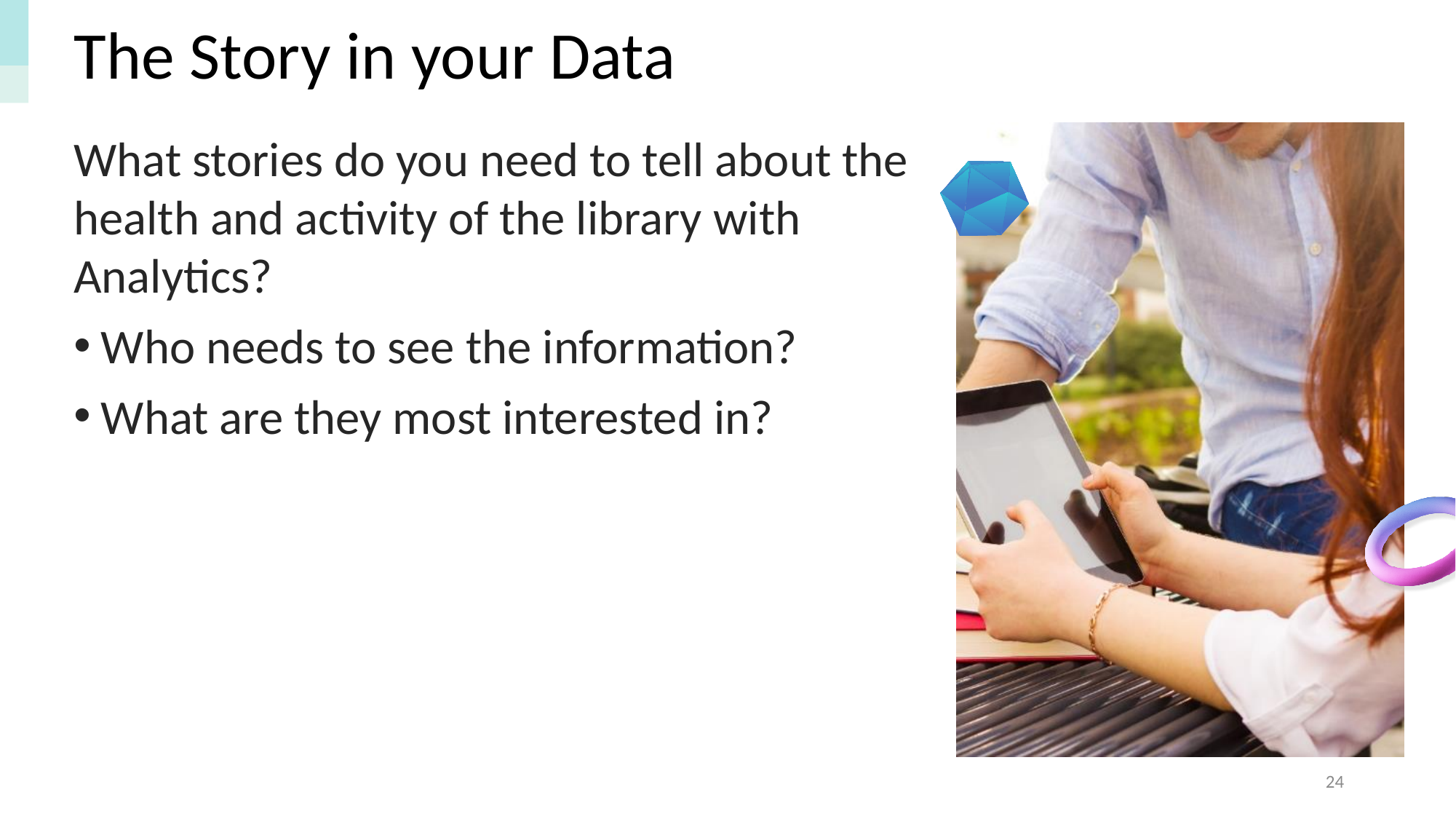

# The Story in your Data
What stories do you need to tell about the health and activity of the library with Analytics?
Who needs to see the information?
What are they most interested in?

24